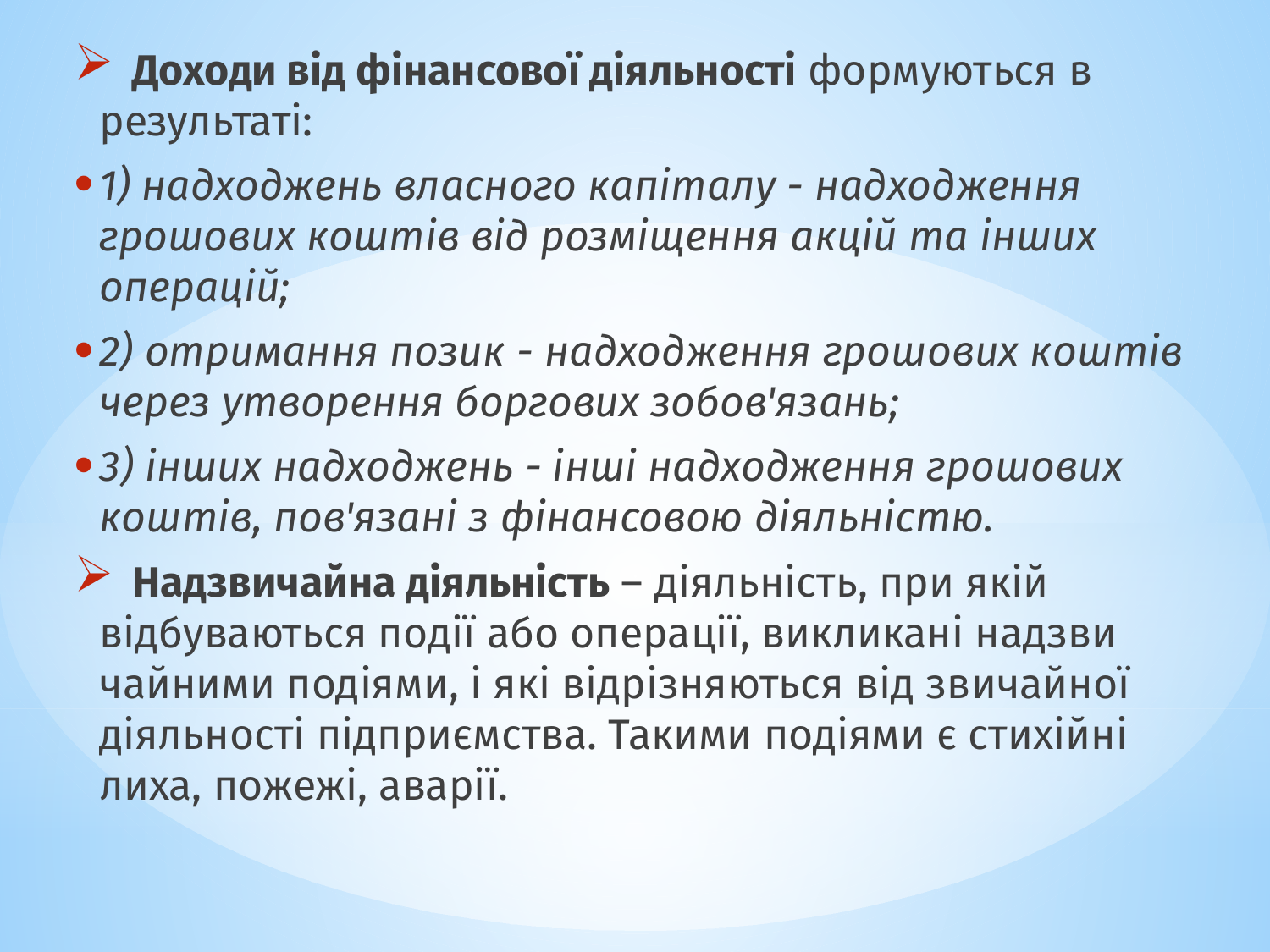

Доходи від фінансової діяльності формуються в результаті:
1) надходжень власного капіталу - надходження грошових коштів від розміщення акцій та інших операцій;
2) отримання позик - надходження грошових коштів через утворення боргових зобов'язань;
3) інших надходжень - інші надходження грошових коштів, пов'язані з фінансовою діяльністю.
  Надзвичайна діяльність – діяльність, при якій відбуваються події або операції, викликані надзви­чайними подіями, і які відрізняються від звичайної діяльності підприємства. Такими подіями є стихійні лиха, пожежі, аварії.